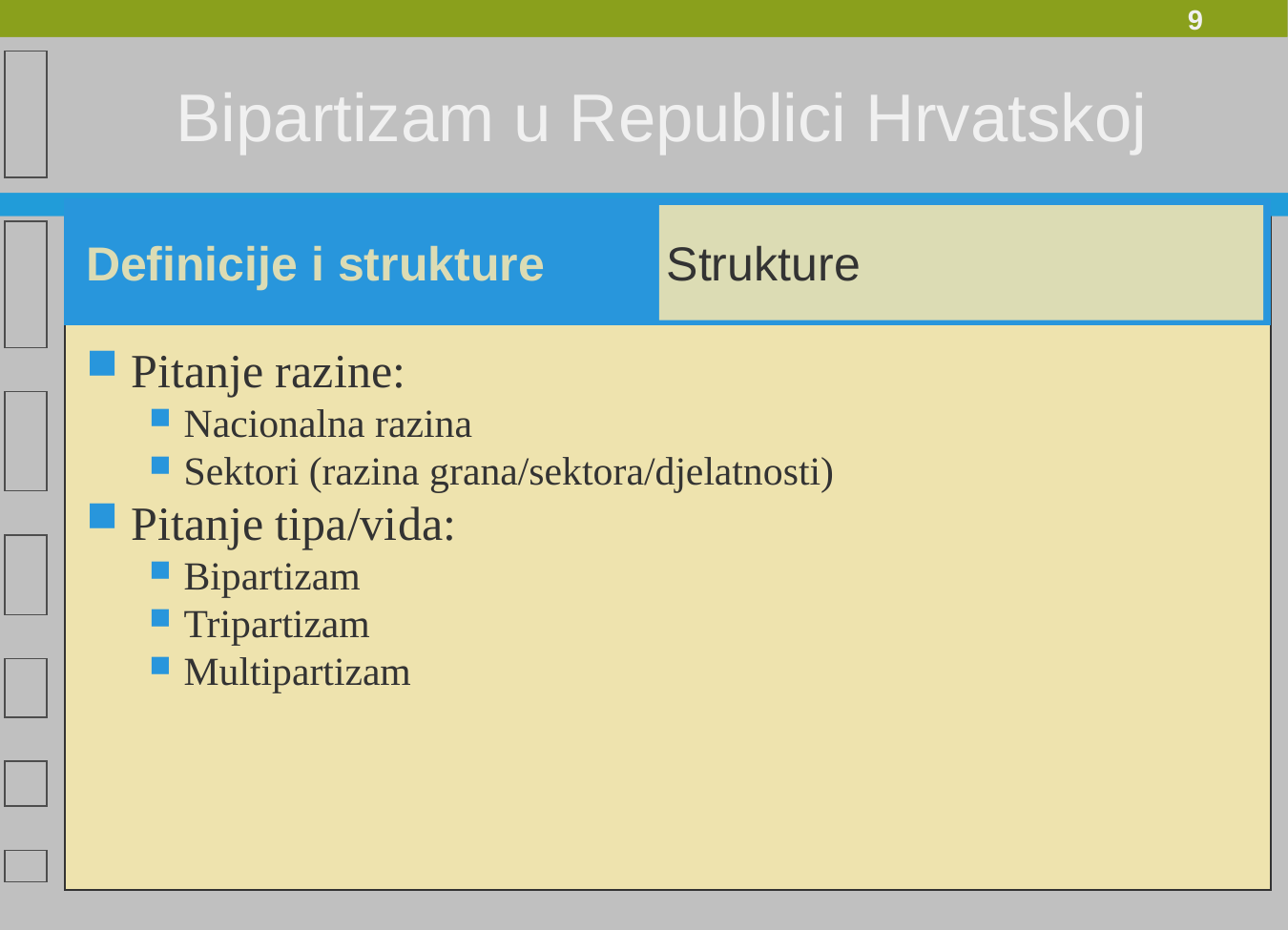

Bipartizam u Republici Hrvatskoj

Definicije i strukture
Strukture

Pitanje razine:
Nacionalna razina
Sektori (razina grana/sektora/djelatnosti)
Pitanje tipa/vida:
Bipartizam
Tripartizam
Multipartizam